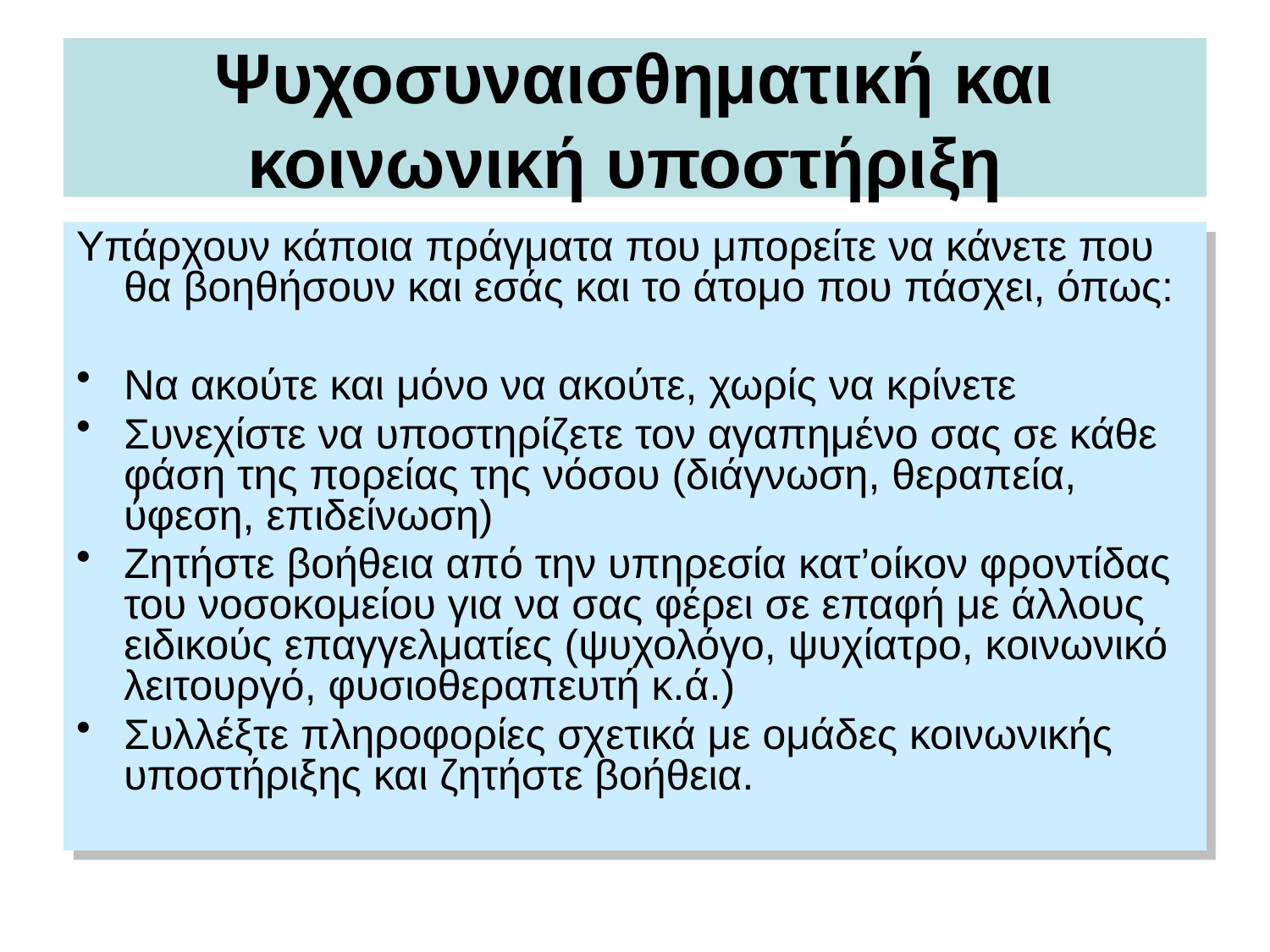

# Ψυχοσυναισθηματική και κοινωνική υποστήριξη
Υπάρχουν κάποια πράγματα που μπορείτε να κάνετε που θα βοηθήσουν και εσάς και το άτομο που πάσχει, όπως:

Να ακούτε και μόνο να ακούτε, χωρίς να κρίνετε
Συνεχίστε να υποστηρίζετε τον αγαπημένο σας σε κάθε φάση της πορείας της νόσου (διάγνωση, θεραπεία, ύφεση, επιδείνωση)
Ζητήστε βοήθεια από την υπηρεσία κατ’οίκον φροντίδας του νοσοκομείου για να σας φέρει σε επαφή με άλλους ειδικούς επαγγελματίες (ψυχολόγο, ψυχίατρο, κοινωνικό λειτουργό, φυσιοθεραπευτή κ.ά.)
Συλλέξτε πληροφορίες σχετικά με ομάδες κοινωνικής υποστήριξης και ζητήστε βοήθεια.